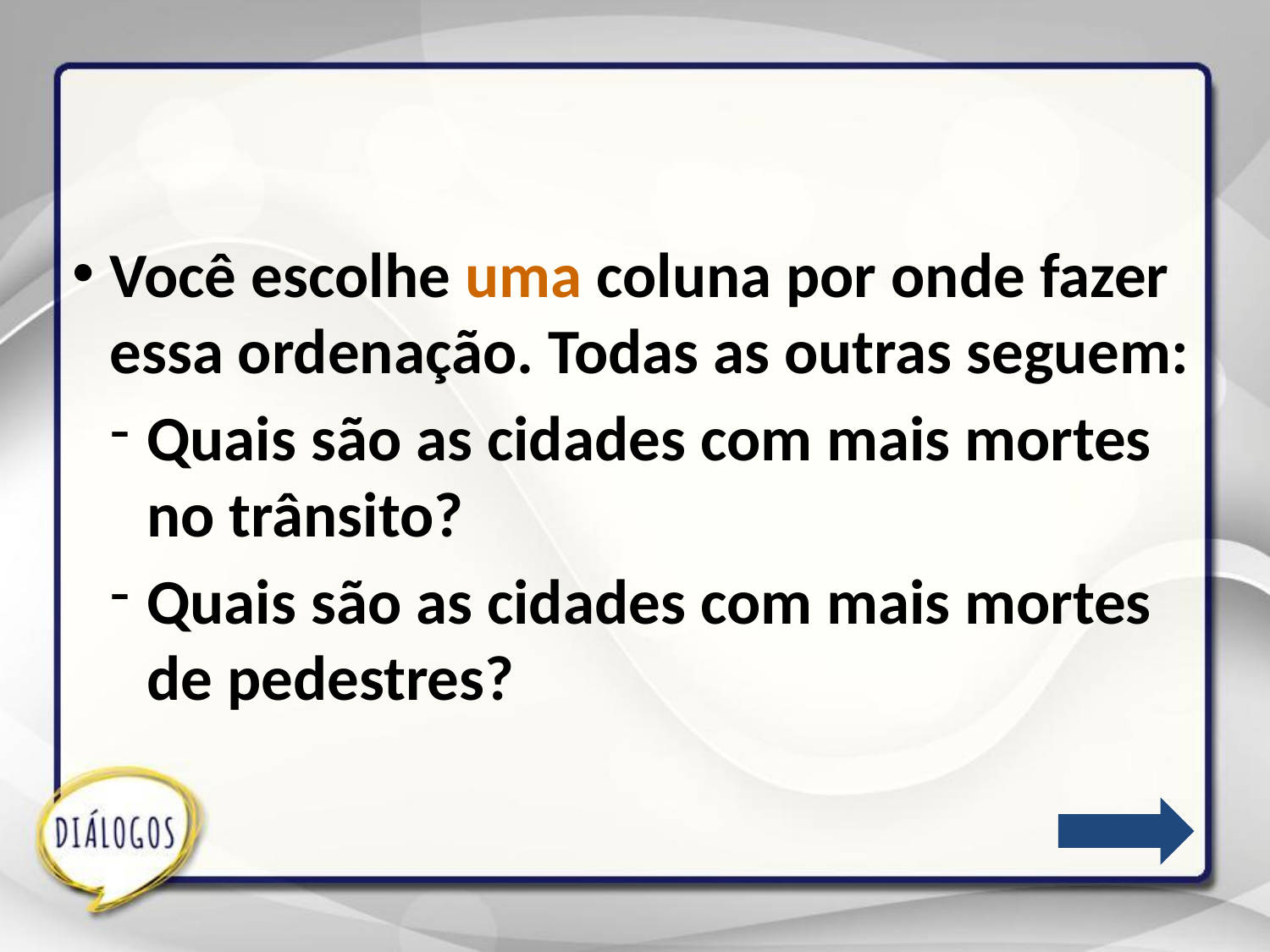

Você escolhe uma coluna por onde fazer essa ordenação. Todas as outras seguem:
Quais são as cidades com mais mortes no trânsito?
Quais são as cidades com mais mortes de pedestres?